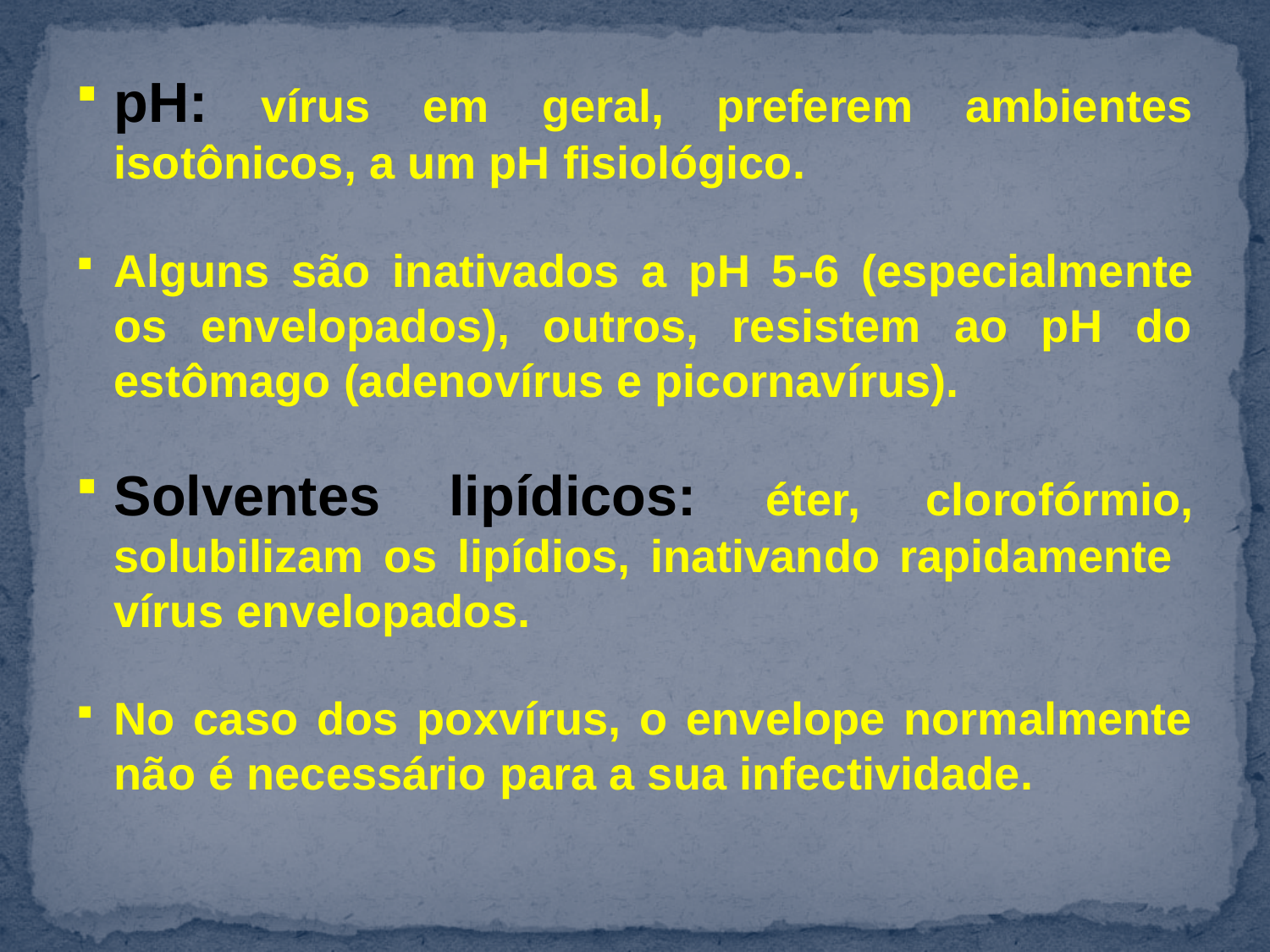

pH: vírus em geral, preferem ambientes isotônicos, a um pH fisiológico.
Alguns são inativados a pH 5-6 (especialmente os envelopados), outros, resistem ao pH do estômago (adenovírus e picornavírus).
Solventes lipídicos: éter, clorofórmio, solubilizam os lipídios, inativando rapidamente  vírus envelopados.
No caso dos poxvírus, o envelope normalmente não é necessário para a sua infectividade.